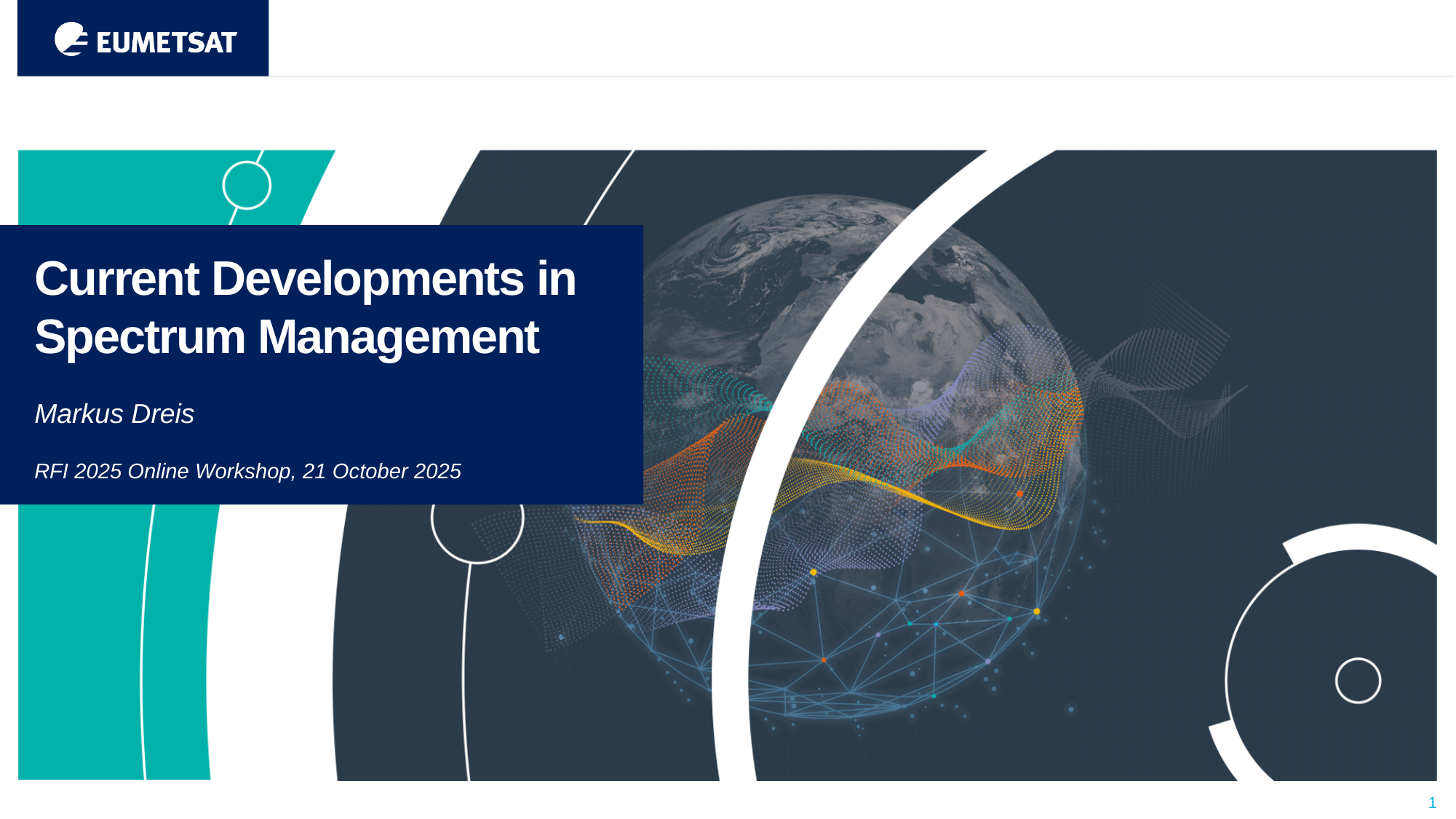

Current Developments in Spectrum Management

Markus Dreis

RFI 2025 Online Workshop, 21 October 2025